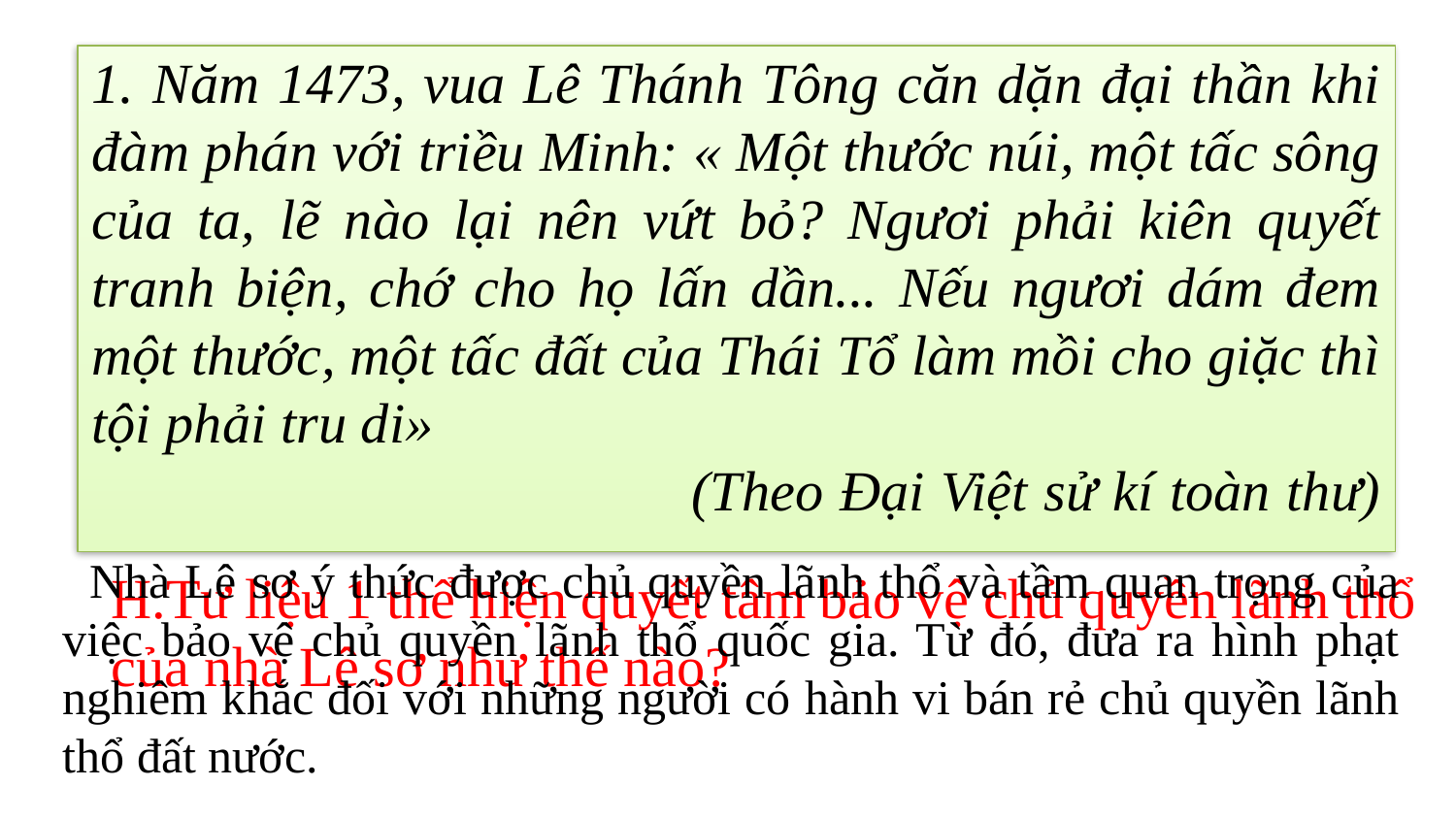

1. Năm 1473, vua Lê Thánh Tông căn dặn đại thần khi đàm phán với triều Minh: « Một thước núi, một tấc sông của ta, lẽ nào lại nên vứt bỏ? Ngươi phải kiên quyết tranh biện, chớ cho họ lấn dần... Nếu ngươi dám đem một thước, một tấc đất của Thái Tổ làm mồi cho giặc thì tội phải tru di»
		                   (Theo Đại Việt sử kí toàn thư)
  Nhà Lê sơ ý thức được chủ quyền lãnh thổ và tầm quan trọng của việc bảo vệ chủ quyền lãnh thổ quốc gia. Từ đó, đưa ra hình phạt nghiêm khắc đối với những người có hành vi bán rẻ chủ quyền lãnh thổ đất nước.
H.Tư liệu 1 thể hiện quyết tâm bảo vệ chủ quyền lãnh thổ của nhà Lê sơ như thế nào?